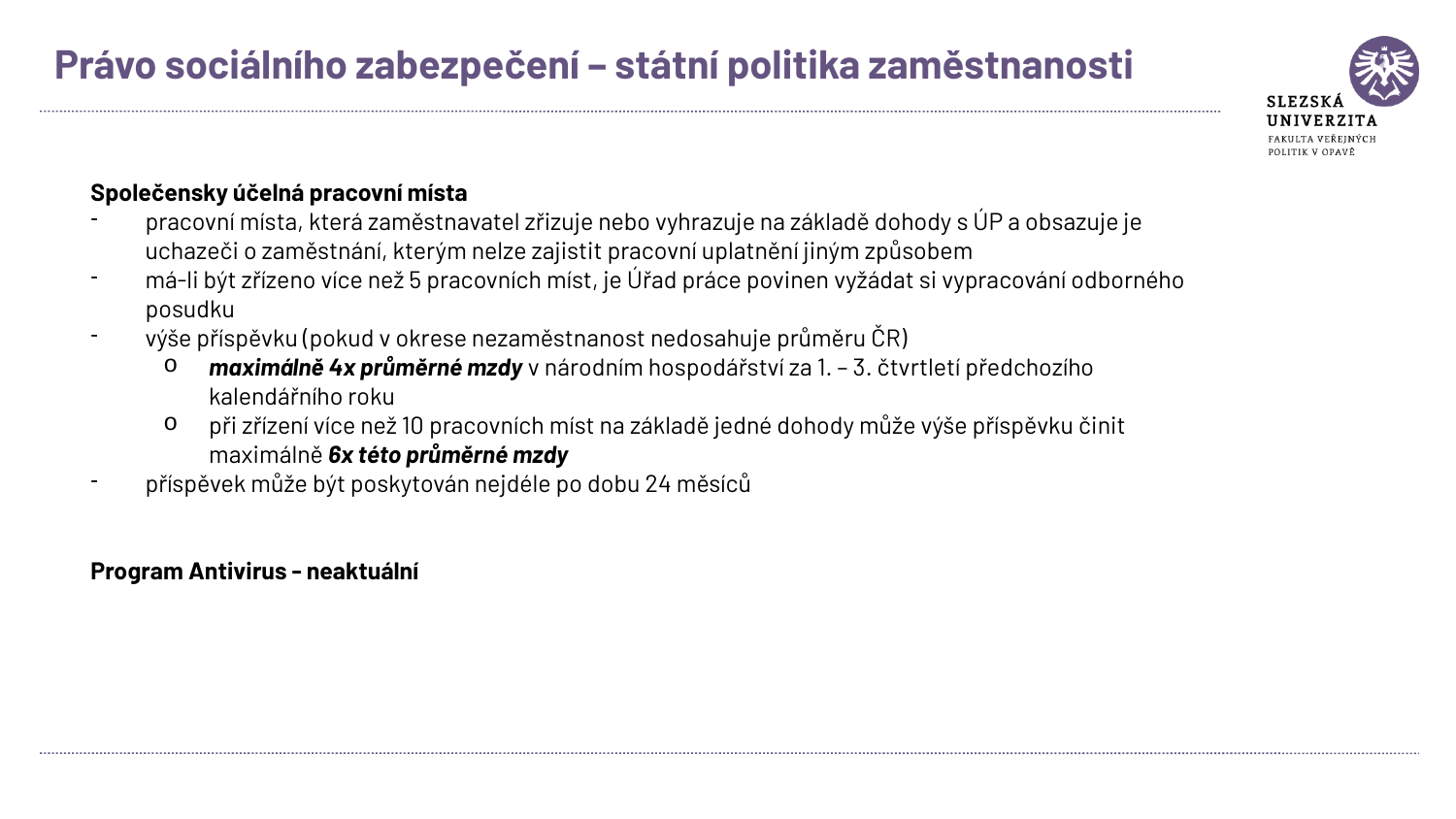

Právo sociálního zabezpečení – státní politika zaměstnanosti

Společensky účelná pracovní místa
pracovní místa, která zaměstnavatel zřizuje nebo vyhrazuje na základě dohody s ÚP a obsazuje je uchazeči o zaměstnání, kterým nelze zajistit pracovní uplatnění jiným způsobem
má-li být zřízeno více než 5 pracovních míst, je Úřad práce povinen vyžádat si vypracování odborného posudku
výše příspěvku (pokud v okrese nezaměstnanost nedosahuje průměru ČR)
maximálně 4x průměrné mzdy v národním hospodářství za 1. – 3. čtvrtletí předchozího kalendářního roku
při zřízení více než 10 pracovních míst na základě jedné dohody může výše příspěvku činit maximálně 6x této průměrné mzdy
příspěvek může být poskytován nejdéle po dobu 24 měsíců

Program Antivirus - neaktuální